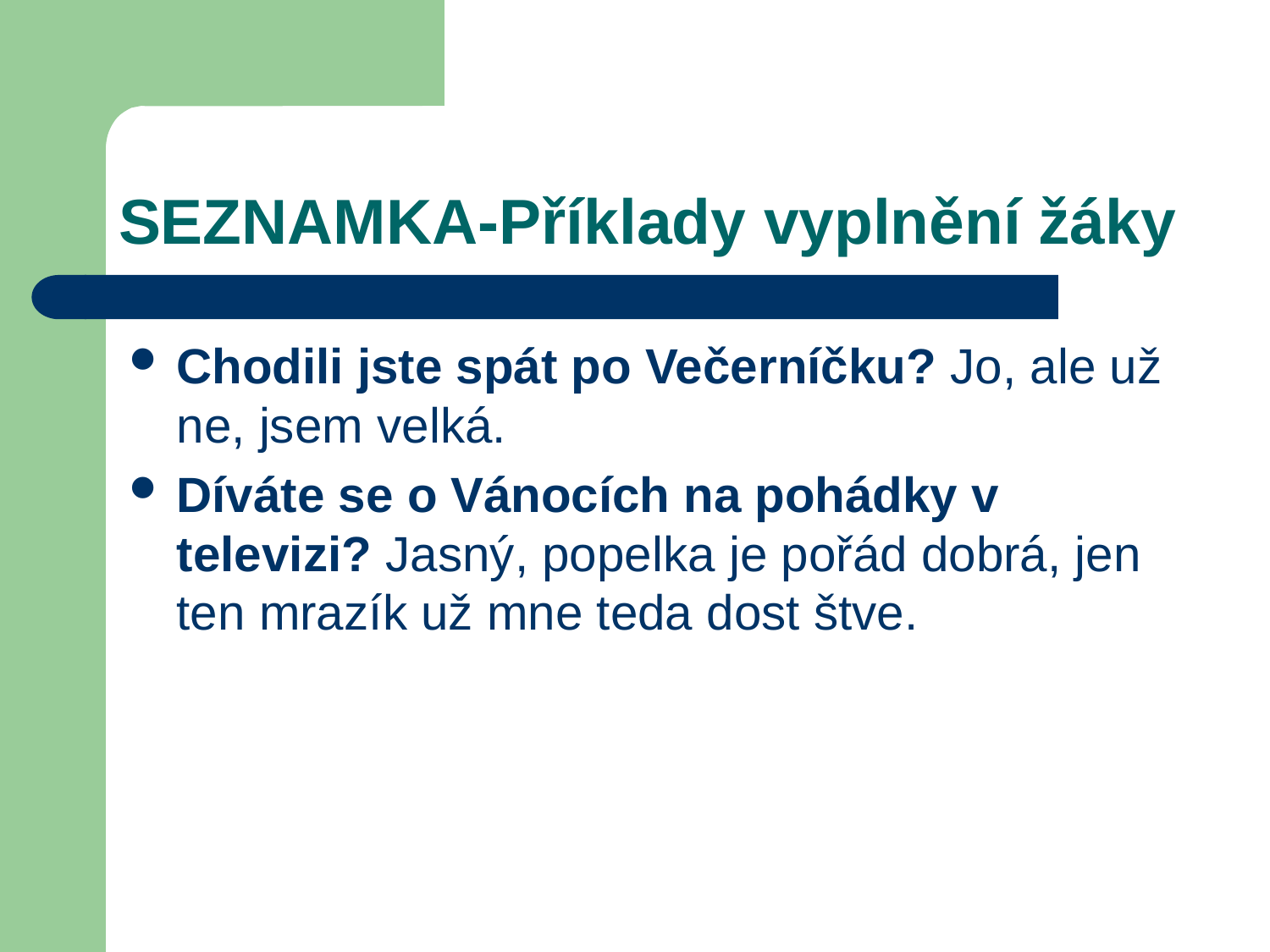

# SEZNAMKA-Příklady vyplnění žáky
Chodili jste spát po Večerníčku? Jo, ale už ne, jsem velká.
Díváte se o Vánocích na pohádky v televizi? Jasný, popelka je pořád dobrá, jen ten mrazík už mne teda dost štve.